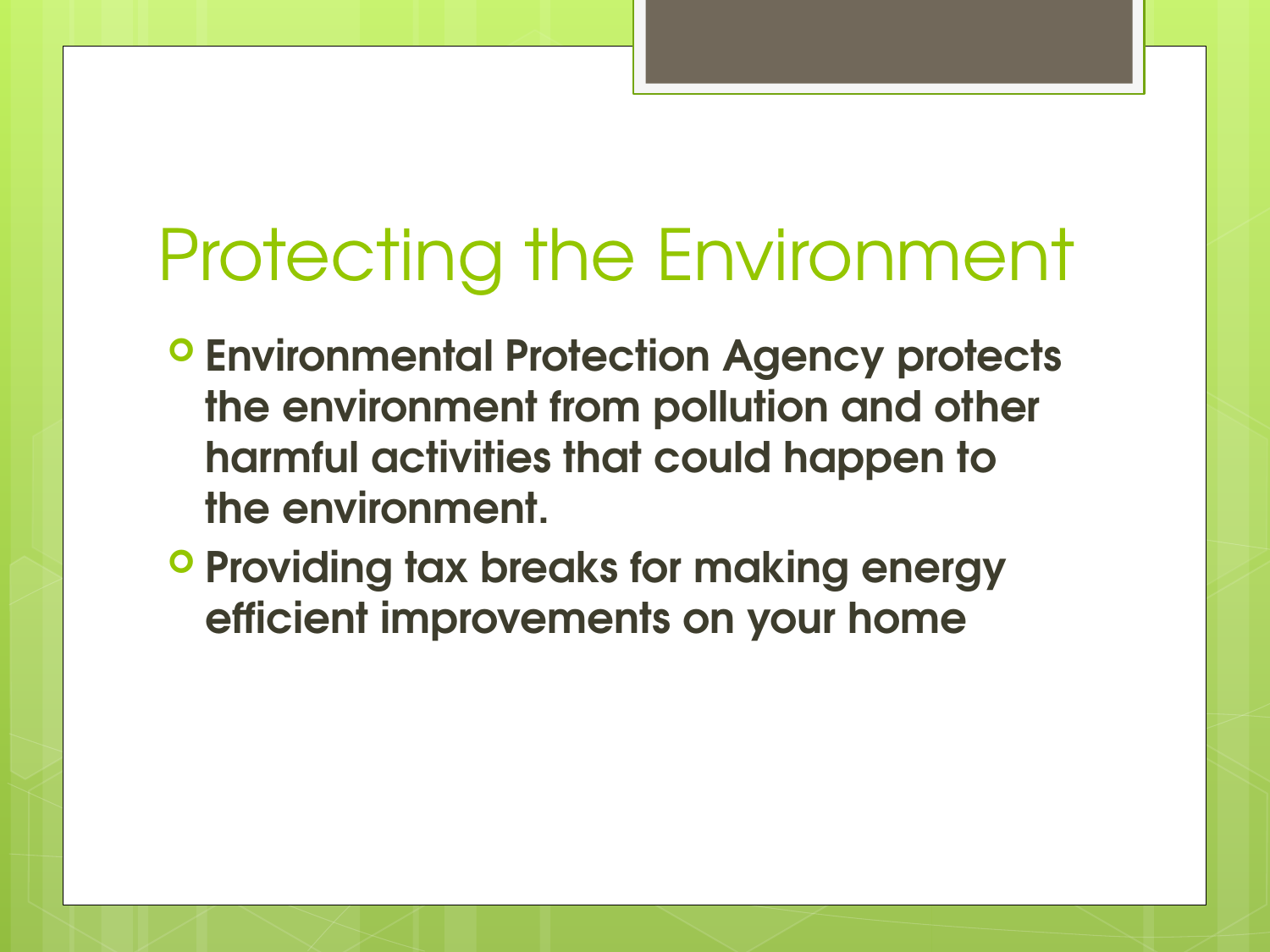

# Protecting the Environment
Environmental Protection Agency protects the environment from pollution and other harmful activities that could happen to the environment.
Providing tax breaks for making energy efficient improvements on your home